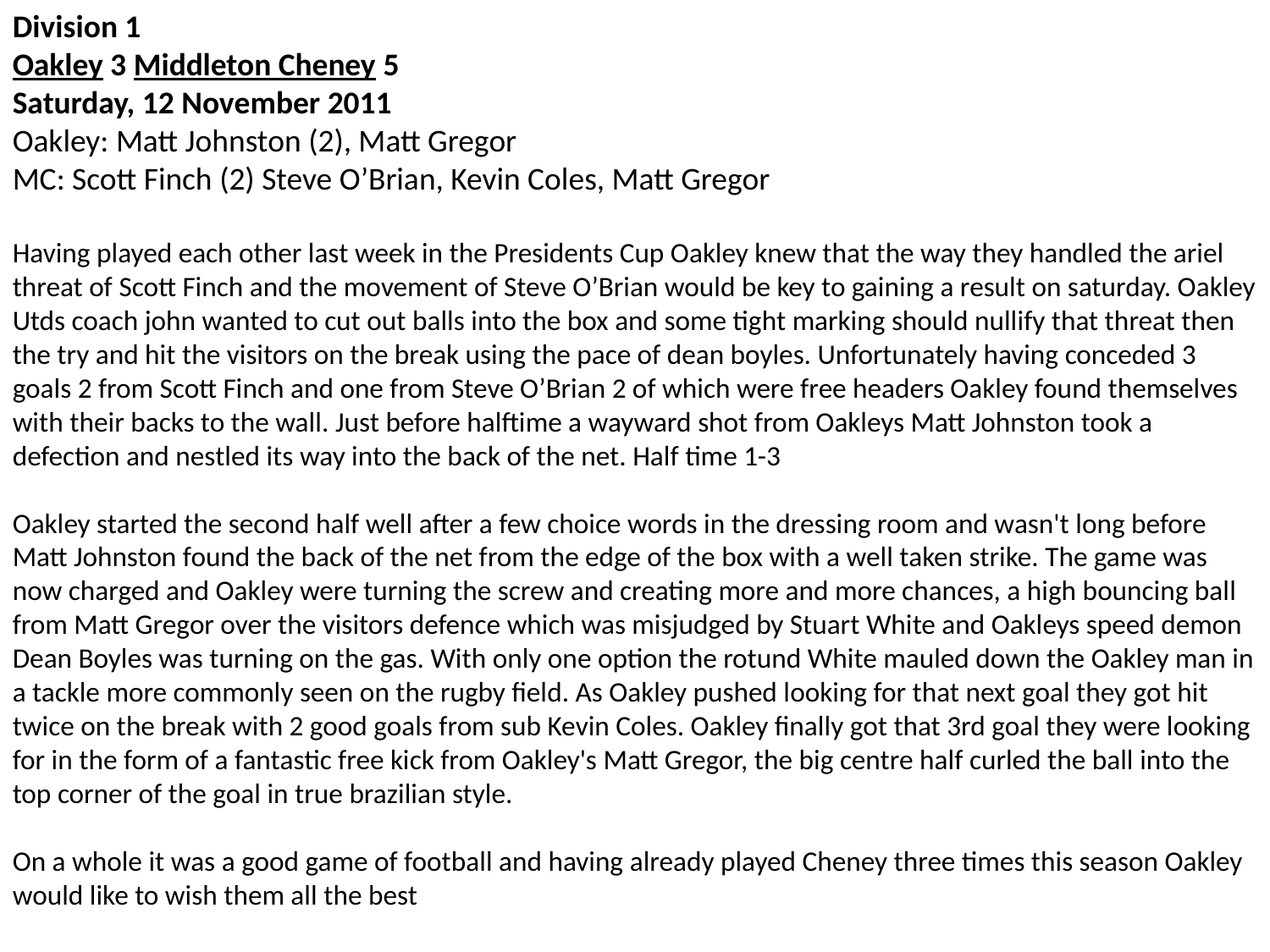

Division 1
Oakley 3 Middleton Cheney 5
Saturday, 12 November 2011
Oakley: Matt Johnston (2), Matt Gregor
MC: Scott Finch (2) Steve O’Brian, Kevin Coles, Matt Gregor
Having played each other last week in the Presidents Cup Oakley knew that the way they handled the ariel threat of Scott Finch and the movement of Steve O’Brian would be key to gaining a result on saturday. Oakley Utds coach john wanted to cut out balls into the box and some tight marking should nullify that threat then the try and hit the visitors on the break using the pace of dean boyles. Unfortunately having conceded 3 goals 2 from Scott Finch and one from Steve O’Brian 2 of which were free headers Oakley found themselves with their backs to the wall. Just before halftime a wayward shot from Oakleys Matt Johnston took a defection and nestled its way into the back of the net. Half time 1-3
Oakley started the second half well after a few choice words in the dressing room and wasn't long before Matt Johnston found the back of the net from the edge of the box with a well taken strike. The game was now charged and Oakley were turning the screw and creating more and more chances, a high bouncing ball from Matt Gregor over the visitors defence which was misjudged by Stuart White and Oakleys speed demon Dean Boyles was turning on the gas. With only one option the rotund White mauled down the Oakley man in a tackle more commonly seen on the rugby field. As Oakley pushed looking for that next goal they got hit twice on the break with 2 good goals from sub Kevin Coles. Oakley finally got that 3rd goal they were looking for in the form of a fantastic free kick from Oakley's Matt Gregor, the big centre half curled the ball into the top corner of the goal in true brazilian style.
On a whole it was a good game of football and having already played Cheney three times this season Oakley would like to wish them all the best